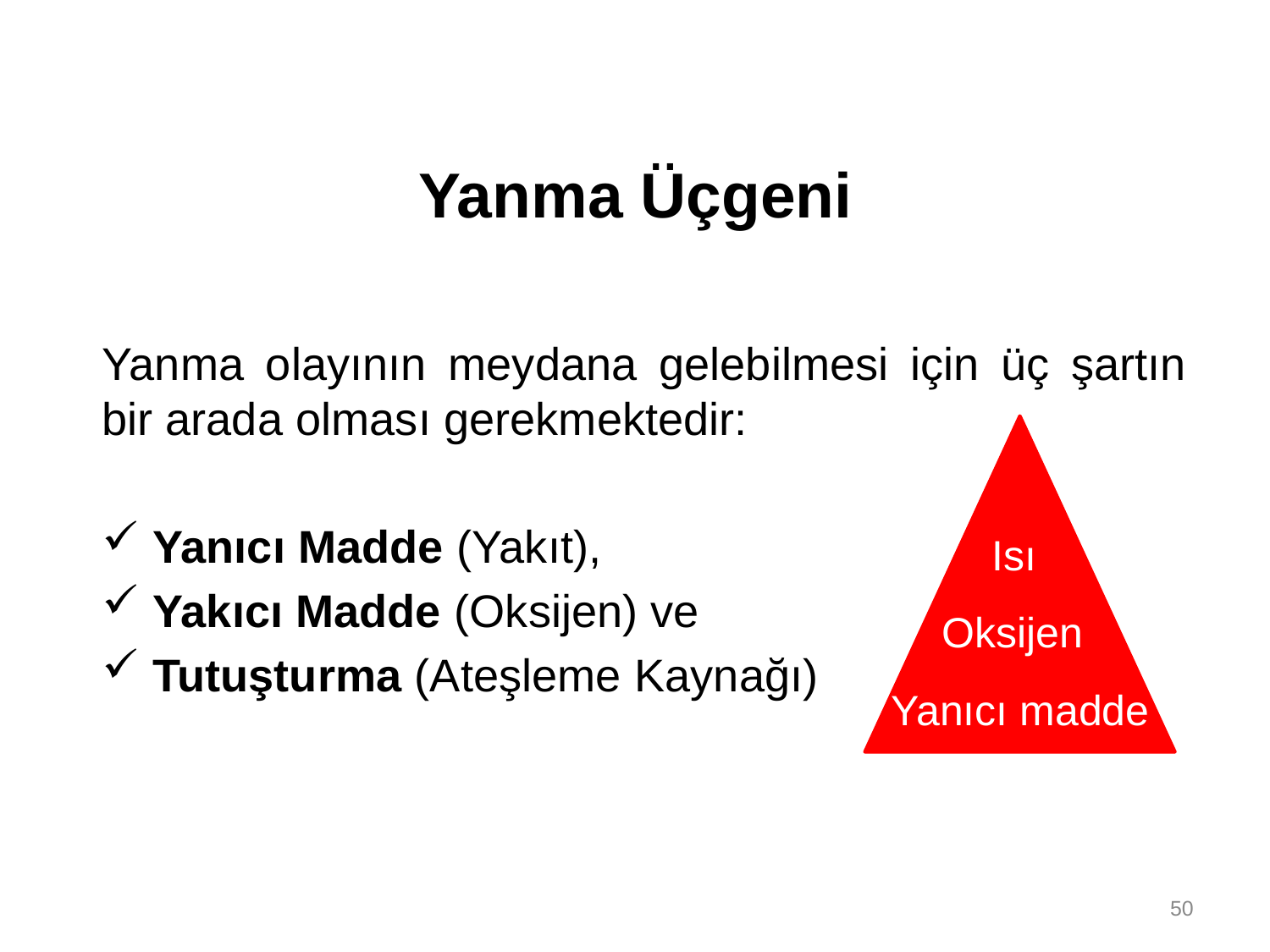

# Yanma Üçgeni
Yanma olayının meydana gelebilmesi için üç şartın bir arada olması gerekmektedir:

 Yanıcı Madde (Yakıt),
 Yakıcı Madde (Oksijen) ve
 Tutuşturma (Ateşleme Kaynağı)

Isı
Oksijen
Yanıcı madde
50